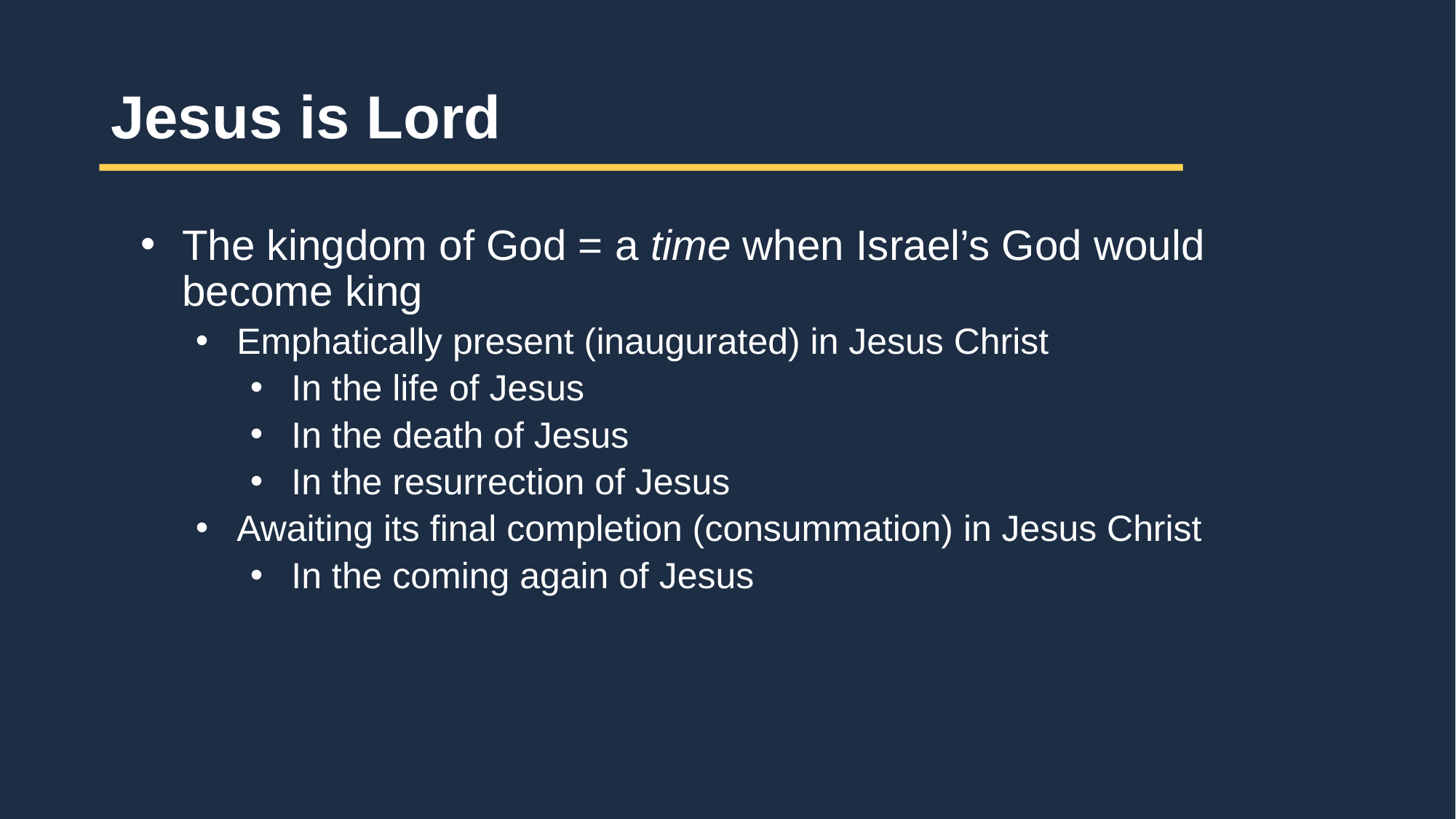

Jesus is Lord
The kingdom of God = a time when Israel’s God would become king
Emphatically present (inaugurated) in Jesus Christ
In the life of Jesus
In the death of Jesus
In the resurrection of Jesus
Awaiting its final completion (consummation) in Jesus Christ
In the coming again of Jesus